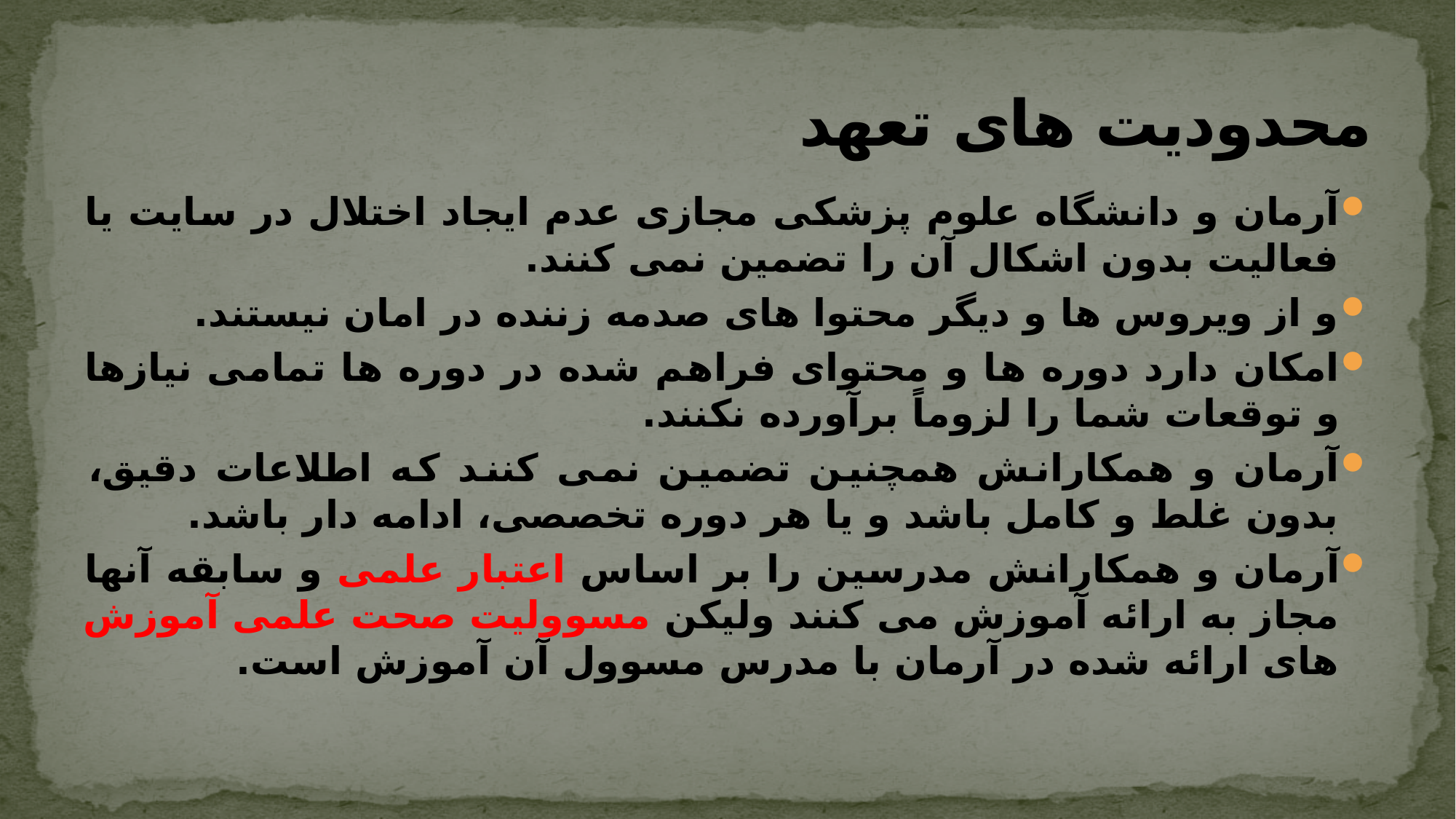

# محدودیت های تعهد
آرمان و دانشگاه علوم پزشکی مجازی عدم ایجاد اختلال در سایت یا فعالیت بدون اشکال آن را تضمین نمی کنند.
و از ویروس ها و دیگر محتوا های صدمه زننده در امان نیستند.
امکان دارد دوره ها و محتوای فراهم شده در دوره ها تمامی نیازها و توقعات شما را لزوماً برآورده نکنند.
آرمان و همکارانش همچنین تضمین نمی کنند که اطلاعات دقیق، بدون غلط و کامل باشد و یا هر دوره تخصصی، ادامه دار باشد.
آرمان و همکارانش مدرسین را بر اساس اعتبار علمی و سابقه آنها مجاز به ارائه آموزش می کنند ولیکن مسوولیت صحت علمی آموزش های ارائه شده در آرمان با مدرس مسوول آن آموزش است.